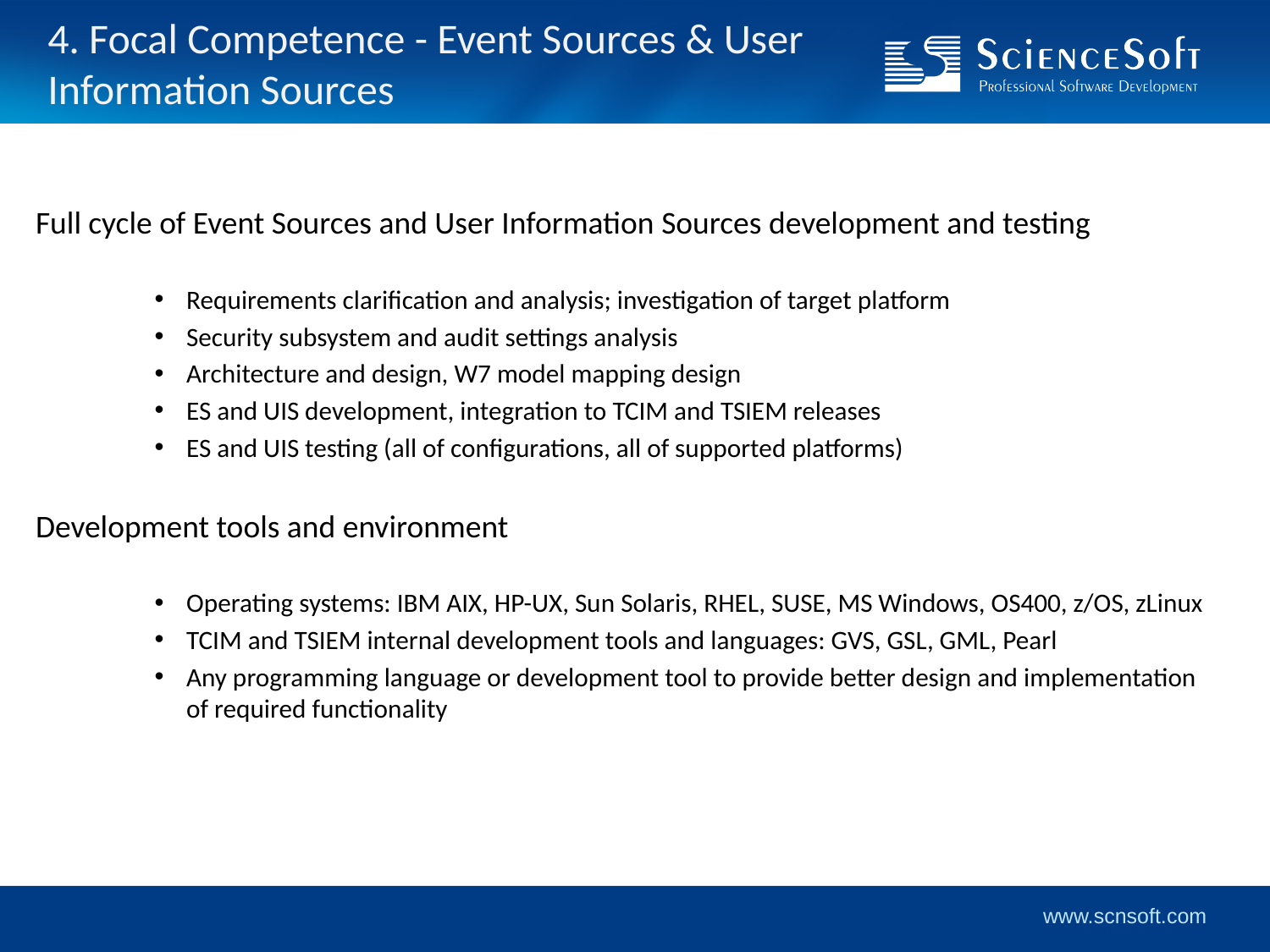

# 4. Focal Competence - Event Sources & User Information Sources
Full cycle of Event Sources and User Information Sources development and testing

Requirements clarification and analysis; investigation of target platform
Security subsystem and audit settings analysis
Architecture and design, W7 model mapping design
ES and UIS development, integration to TCIM and TSIEM releases
ES and UIS testing (all of configurations, all of supported platforms)

Development tools and environment

Operating systems: IBM AIX, HP-UX, Sun Solaris, RHEL, SUSE, MS Windows, OS400, z/OS, zLinux
TCIM and TSIEM internal development tools and languages: GVS, GSL, GML, Pearl
Any programming language or development tool to provide better design and implementation of required functionality